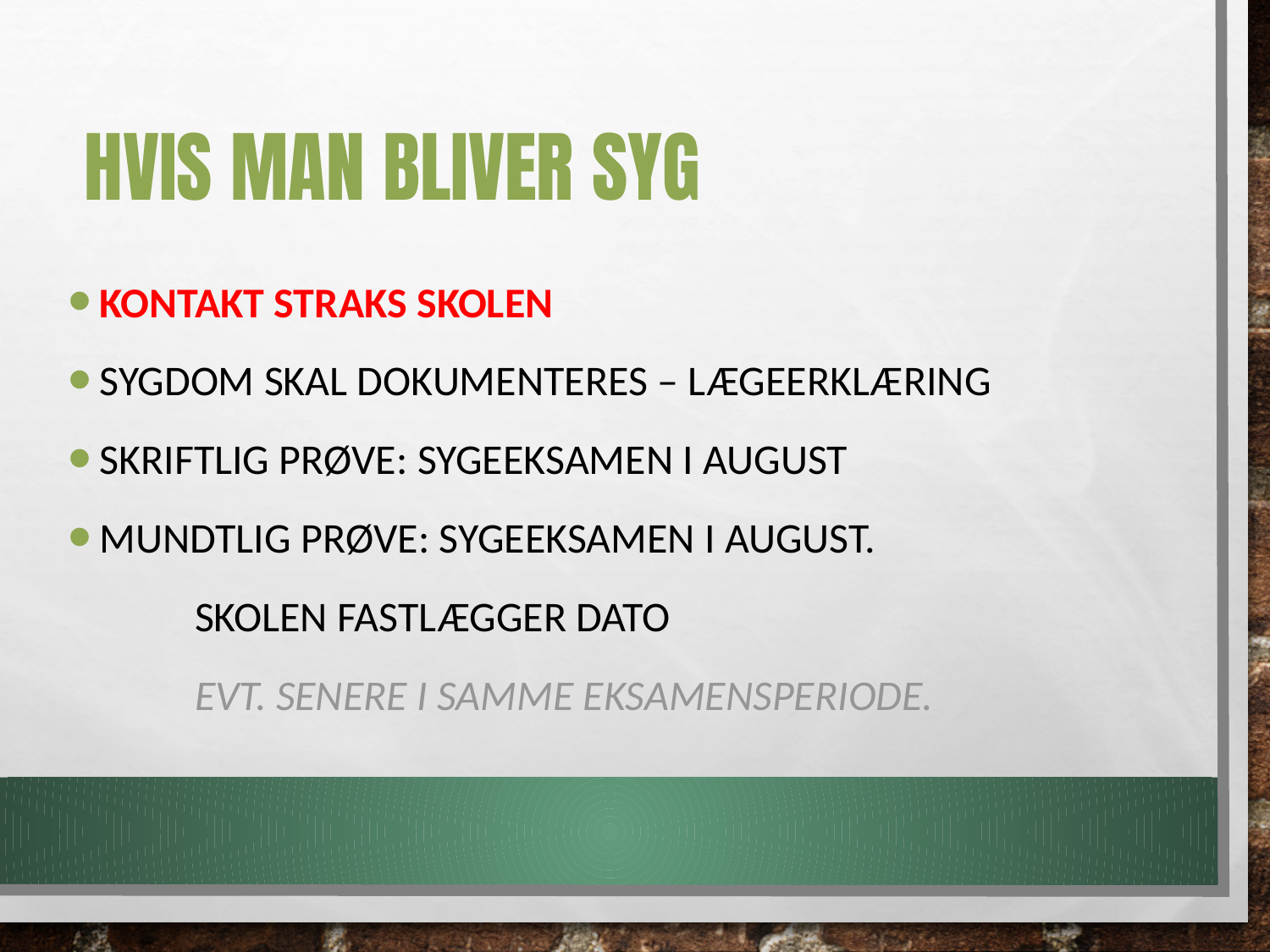

# Hvis man bliver syg
Kontakt straks skolen
Sygdom skal dokumenteres – lægeerklæring
Skriftlig prøve: sygeeksamen i august
Mundtlig prøve: sygeeksamen i august.
	Skolen fastlægger dato
	evt. senere i samme eksamensperiode.